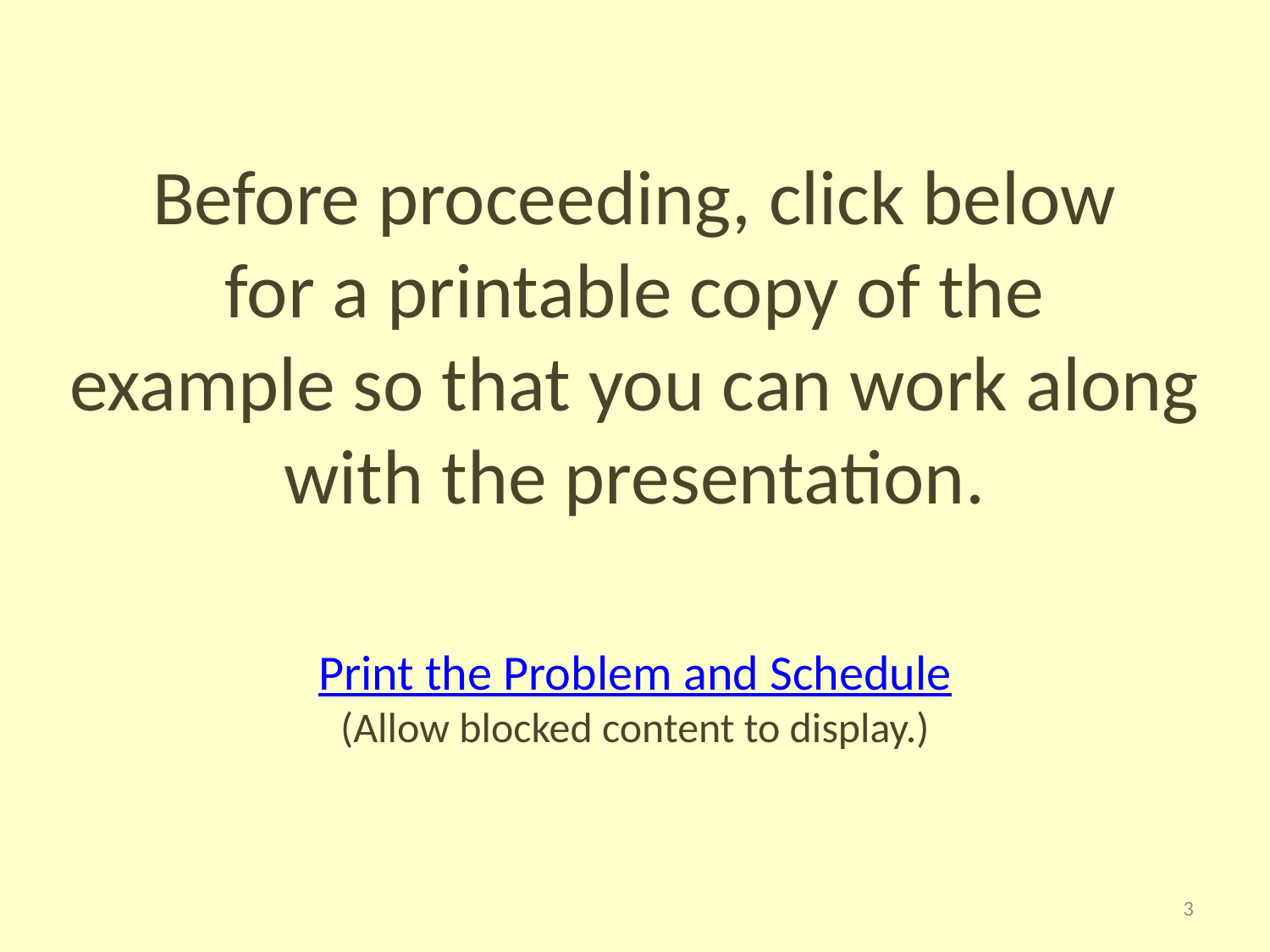

Before proceeding, click below
for a printable copy of the
example so that you can work along with the presentation.
Print the Problem and Schedule
(Allow blocked content to display.)
3